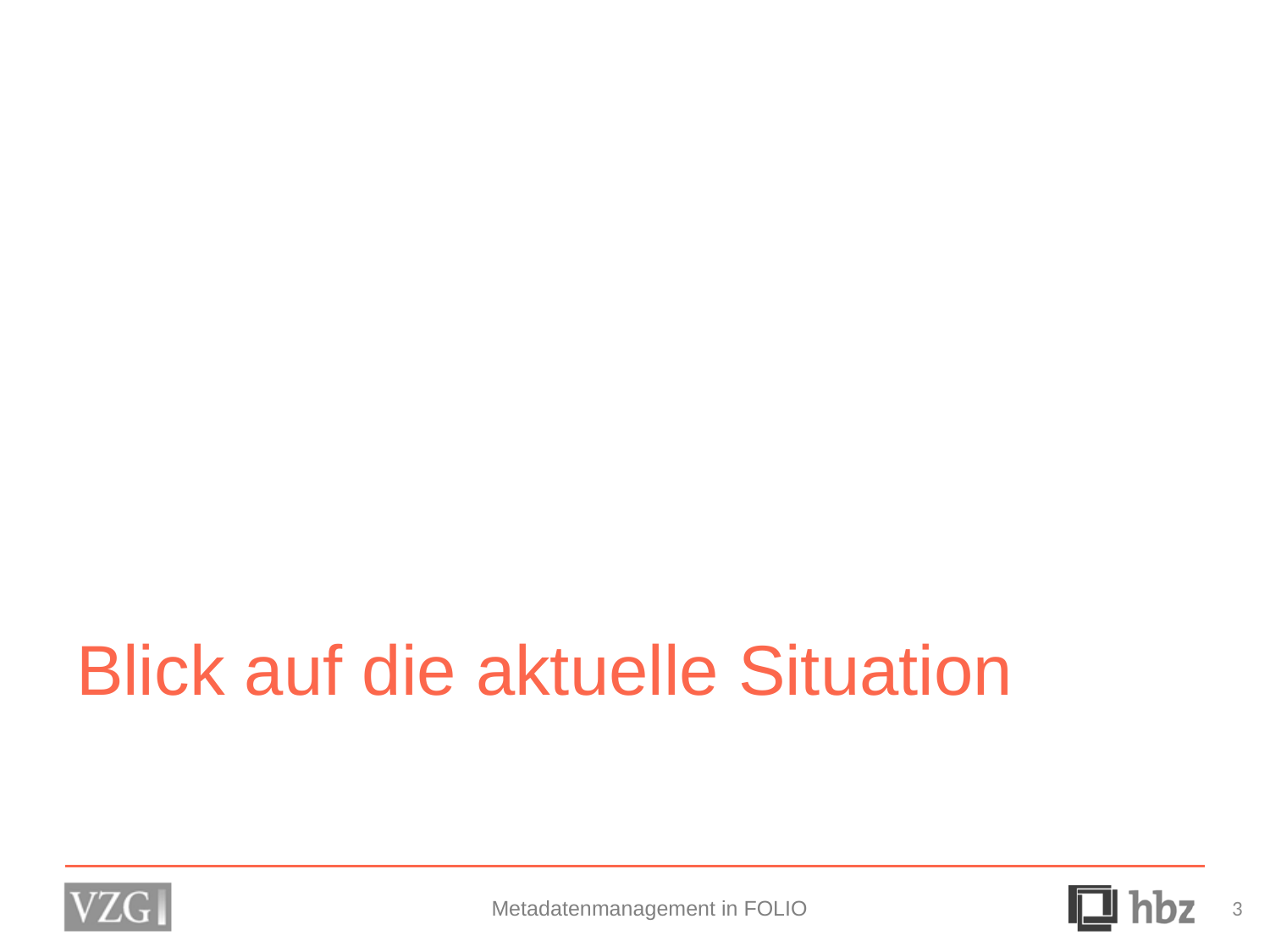

# Blick auf die aktuelle Situation
Metadatenmanagement in FOLIO
3